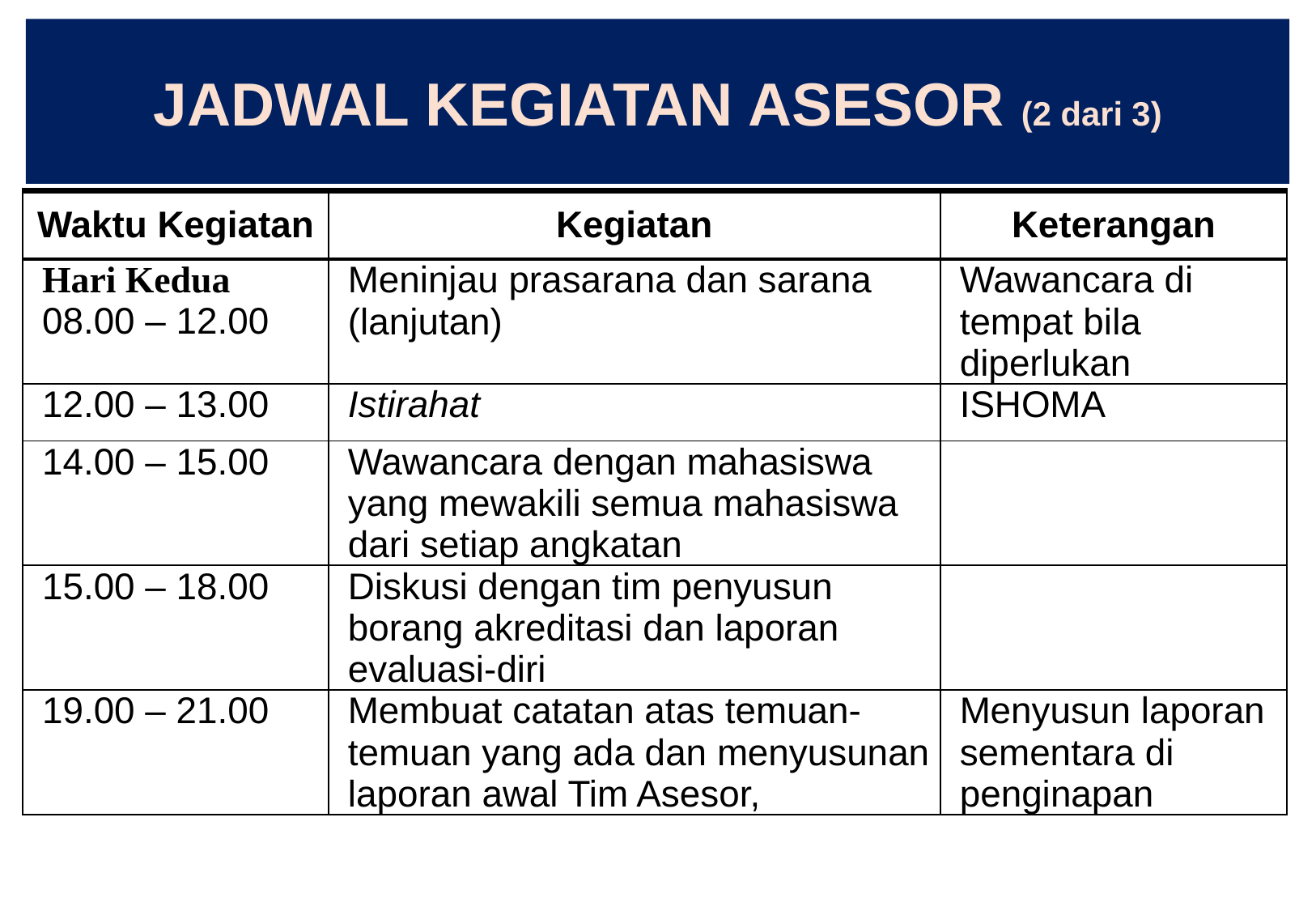

# JADWAL KEGIATAN ASESOR (2 dari 3)
| Waktu Kegiatan | Kegiatan | Keterangan |
| --- | --- | --- |
| Hari Kedua 08.00 – 12.00 | Meninjau prasarana dan sarana (lanjutan) | Wawancara di tempat bila diperlukan |
| 12.00 – 13.00 | Istirahat | ISHOMA |
| 14.00 – 15.00 | Wawancara dengan mahasiswa yang mewakili semua mahasiswa dari setiap angkatan |  |
| 15.00 – 18.00 | Diskusi dengan tim penyusun borang akreditasi dan laporan evaluasi-diri |  |
| 19.00 – 21.00 | Membuat catatan atas temuan-temuan yang ada dan menyusunan laporan awal Tim Asesor, | Menyusun laporan sementara di penginapan |